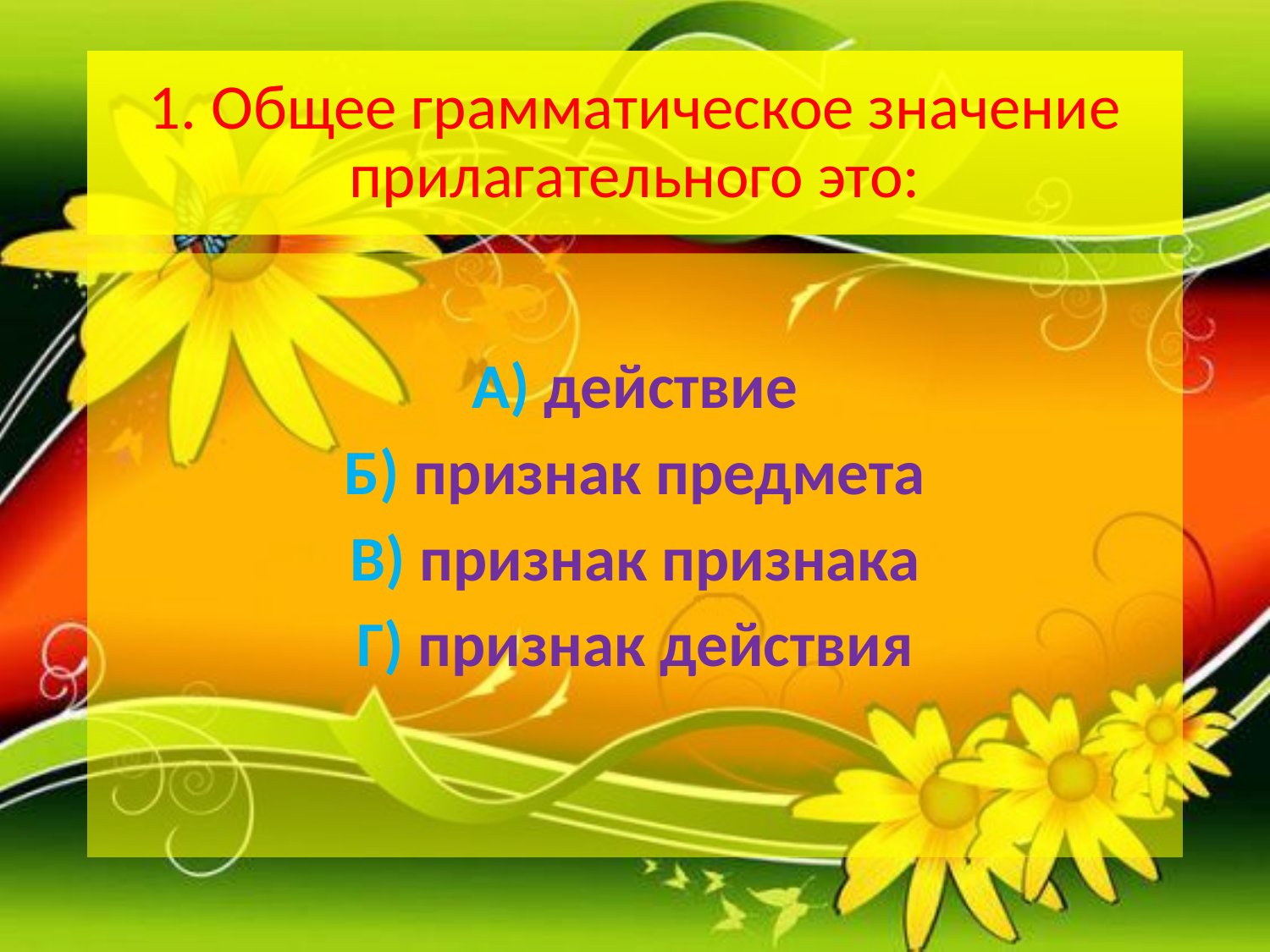

# 1. Общее грамматическое значение прилагательного это:

А) действие
Б) признак предмета
В) признак признака
Г) признак действия